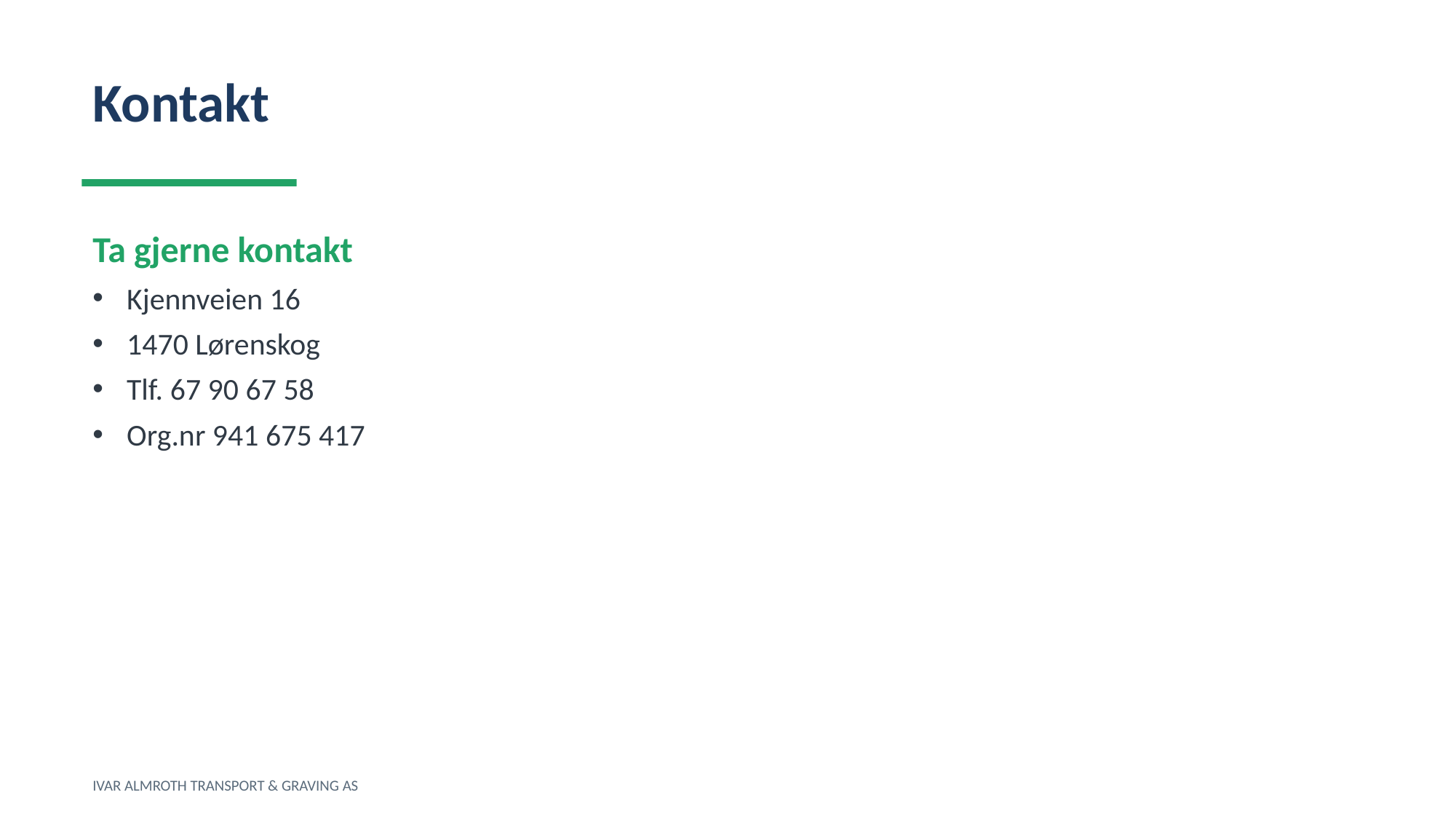

Kontakt

Ta gjerne kontakt
Kjennveien 16
1470 Lørenskog
Tlf. 67 90 67 58
Org.nr 941 675 417
IVAR ALMROTH TRANSPORT & GRAVING AS